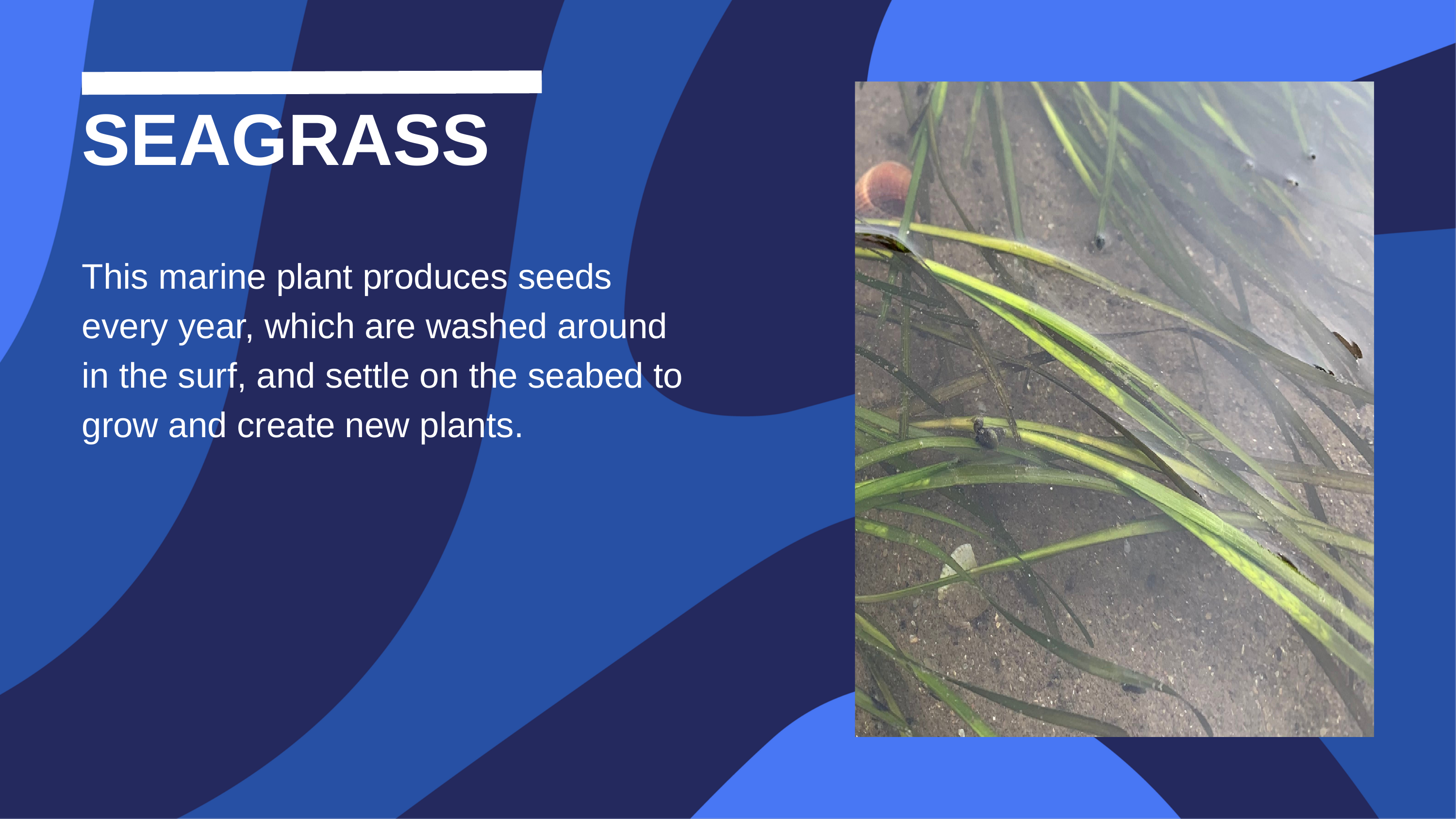

SEAGRASS

This marine plant produces seeds every year, which are washed around in the surf, and settle on the seabed to grow and create new plants.